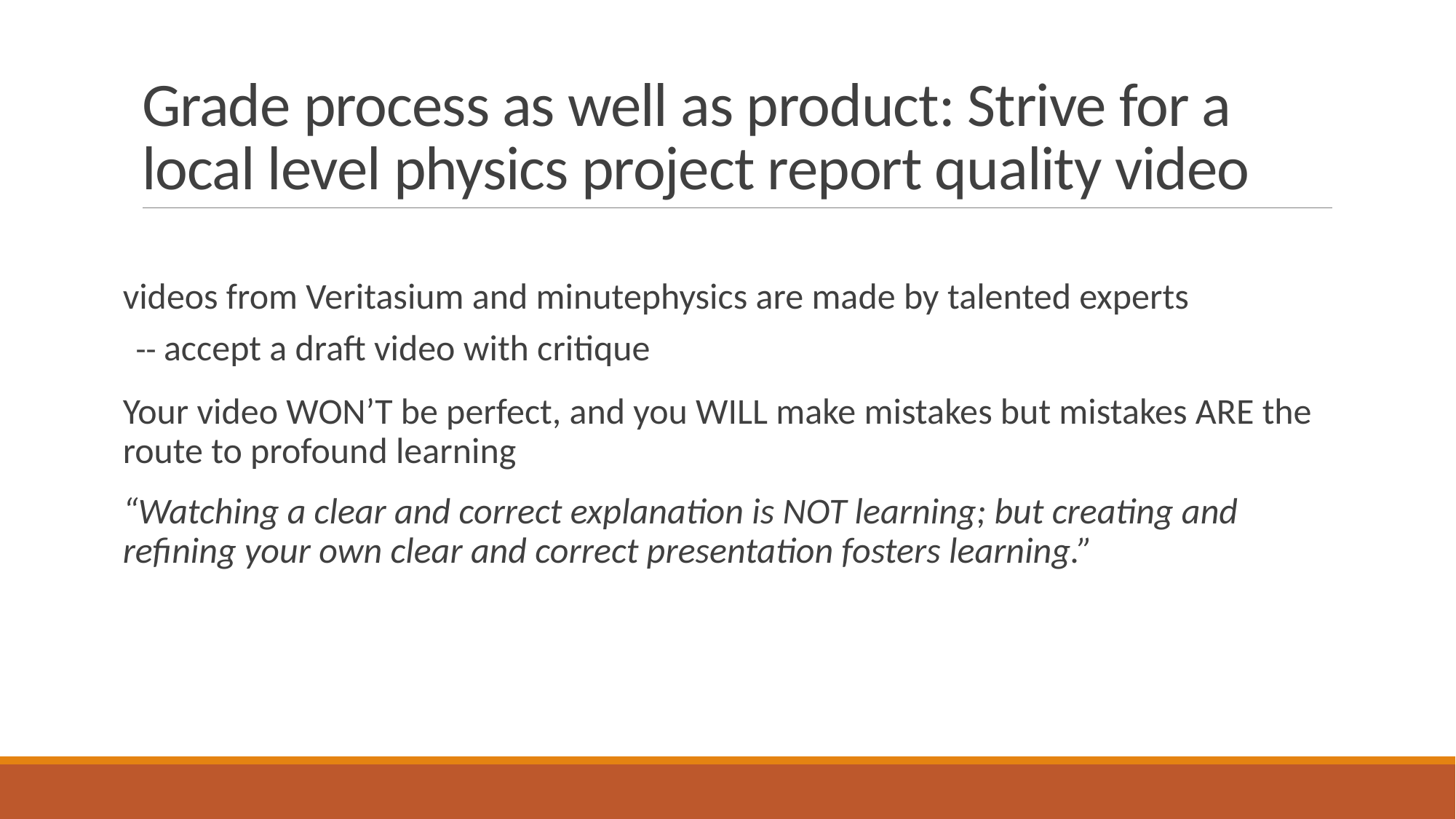

# Grade process as well as product: Strive for a local level physics project report quality video

videos from Veritasium and minutephysics are made by talented experts
-- accept a draft video with critique
Your video WON’T be perfect, and you WILL make mistakes but mistakes ARE the route to profound learning
“Watching a clear and correct explanation is NOT learning; but creating and refining your own clear and correct presentation fosters learning.”